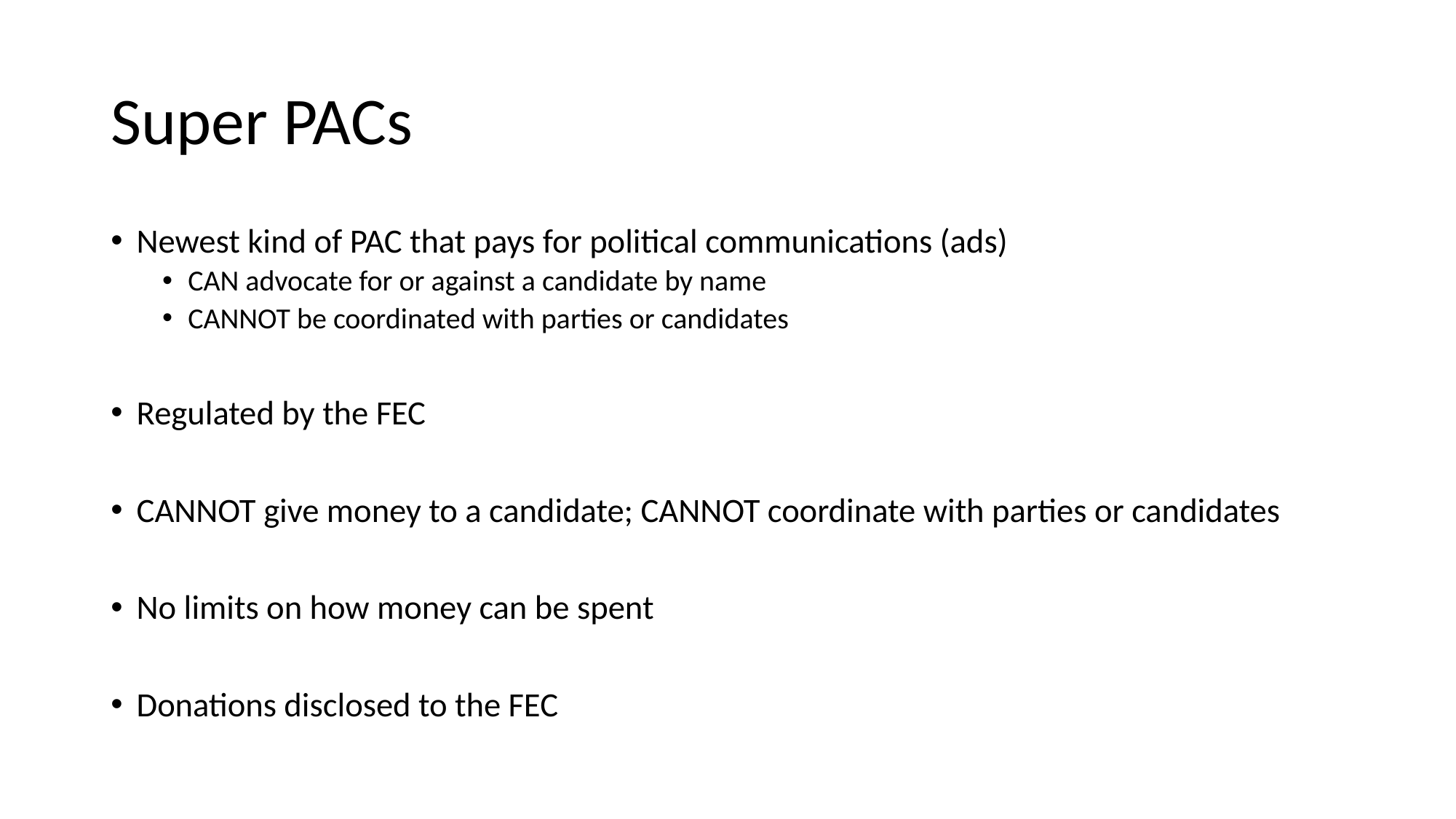

# Super PACs
Newest kind of PAC that pays for political communications (ads)
CAN advocate for or against a candidate by name
CANNOT be coordinated with parties or candidates

Regulated by the FEC

CANNOT give money to a candidate; CANNOT coordinate with parties or candidates

No limits on how money can be spent

Donations disclosed to the FEC